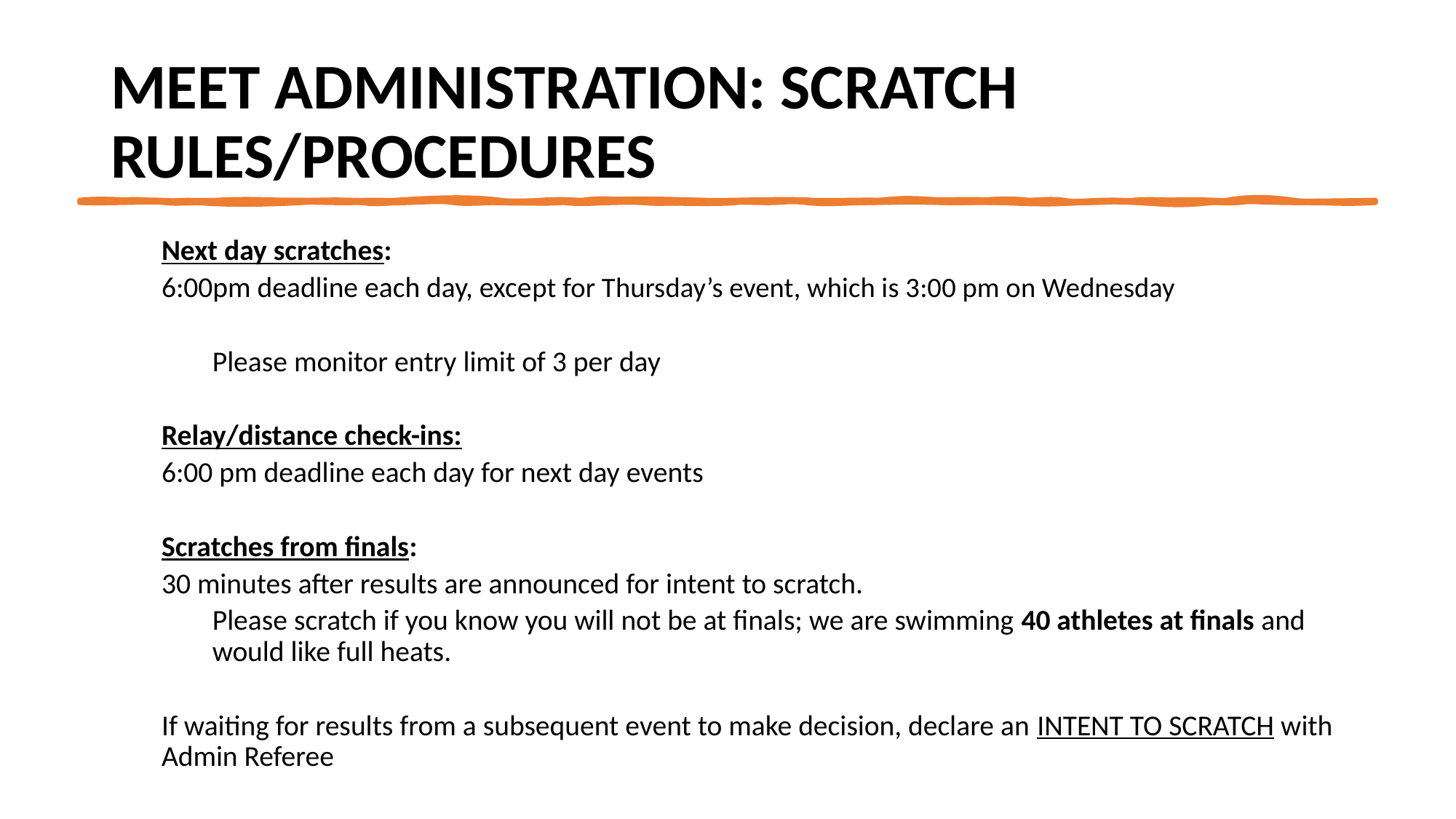

# Meet Administration: scratch rules/procedures

Next day scratches:
	6:00pm deadline each day, except for Thursday’s event, which is 3:00 pm on Wednesday

Please monitor entry limit of 3 per day

Relay/distance check-ins:
	6:00 pm deadline each day for next day events

Scratches from finals:
	30 minutes after results are announced for intent to scratch.
Please scratch if you know you will not be at finals; we are swimming 40 athletes at finals and would like full heats.

If waiting for results from a subsequent event to make decision, declare an INTENT TO SCRATCH with Admin Referee